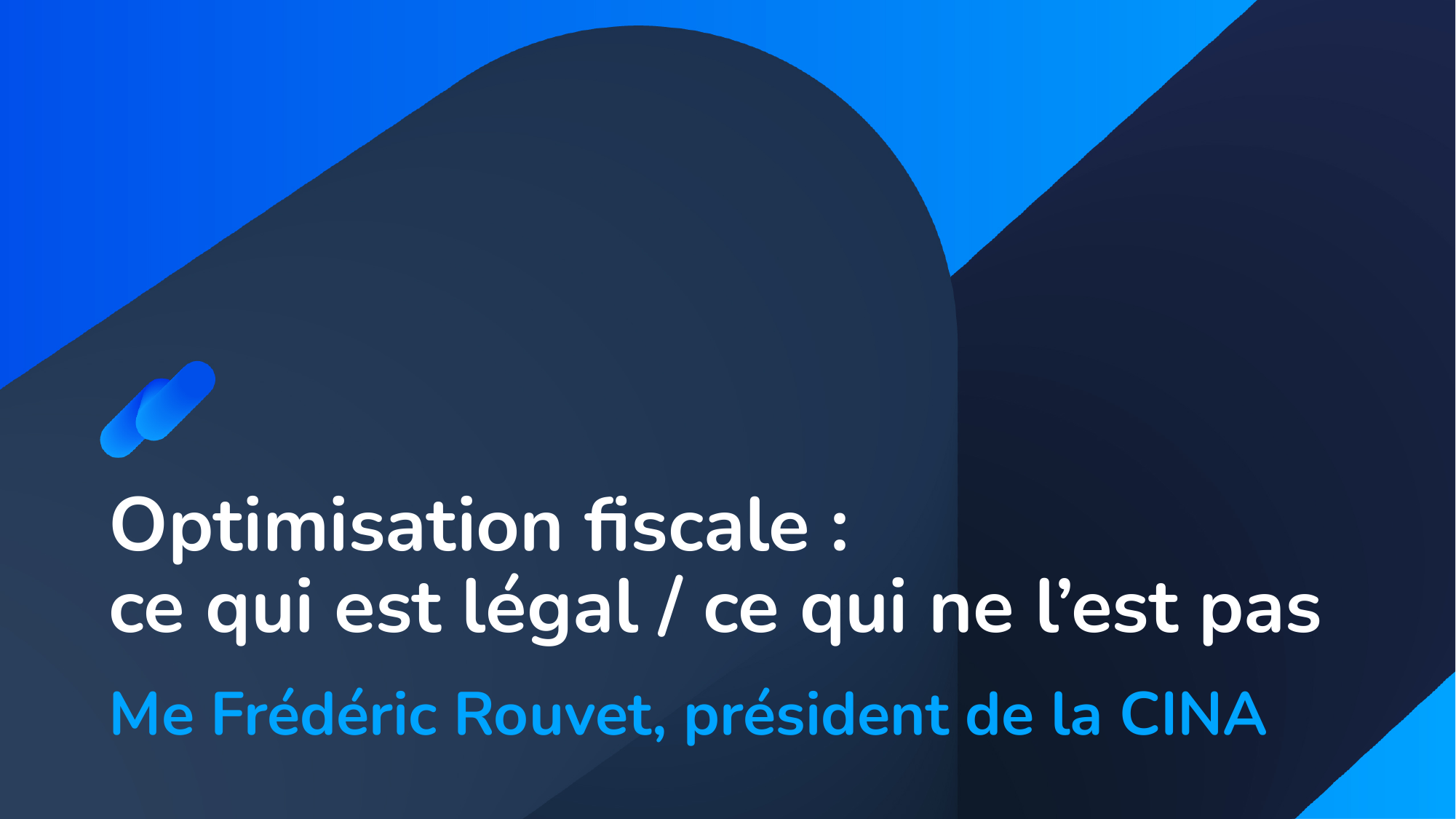

Optimisation fiscale :
ce qui est légal / ce qui ne l’est pas
Me Frédéric Rouvet, président de la CINA